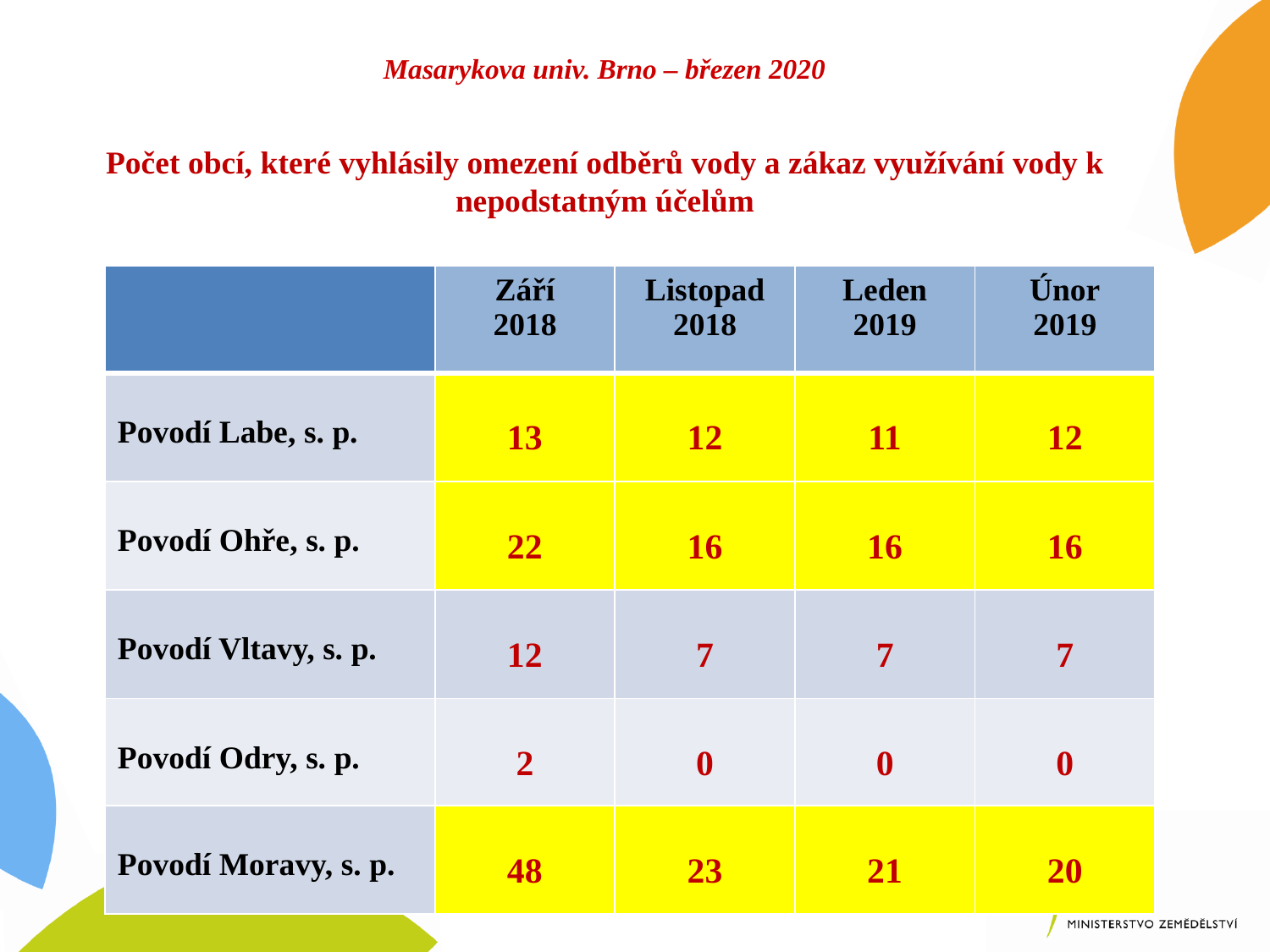

#
Masarykova univ. Brno – březen 2020

Počet obcí, které vyhlásily omezení odběrů vody a zákaz využívání vody k nepodstatným účelům
|  | Září 2018 | Listopad 2018 | Leden 2019 | Únor 2019 |
| --- | --- | --- | --- | --- |
| Povodí Labe, s. p. | 13 | 12 | 11 | 12 |
| Povodí Ohře, s. p. | 22 | 16 | 16 | 16 |
| Povodí Vltavy, s. p. | 12 | 7 | 7 | 7 |
| Povodí Odry, s. p. | 2 | 0 | 0 | 0 |
| Povodí Moravy, s. p. | 48 | 23 | 21 | 20 |